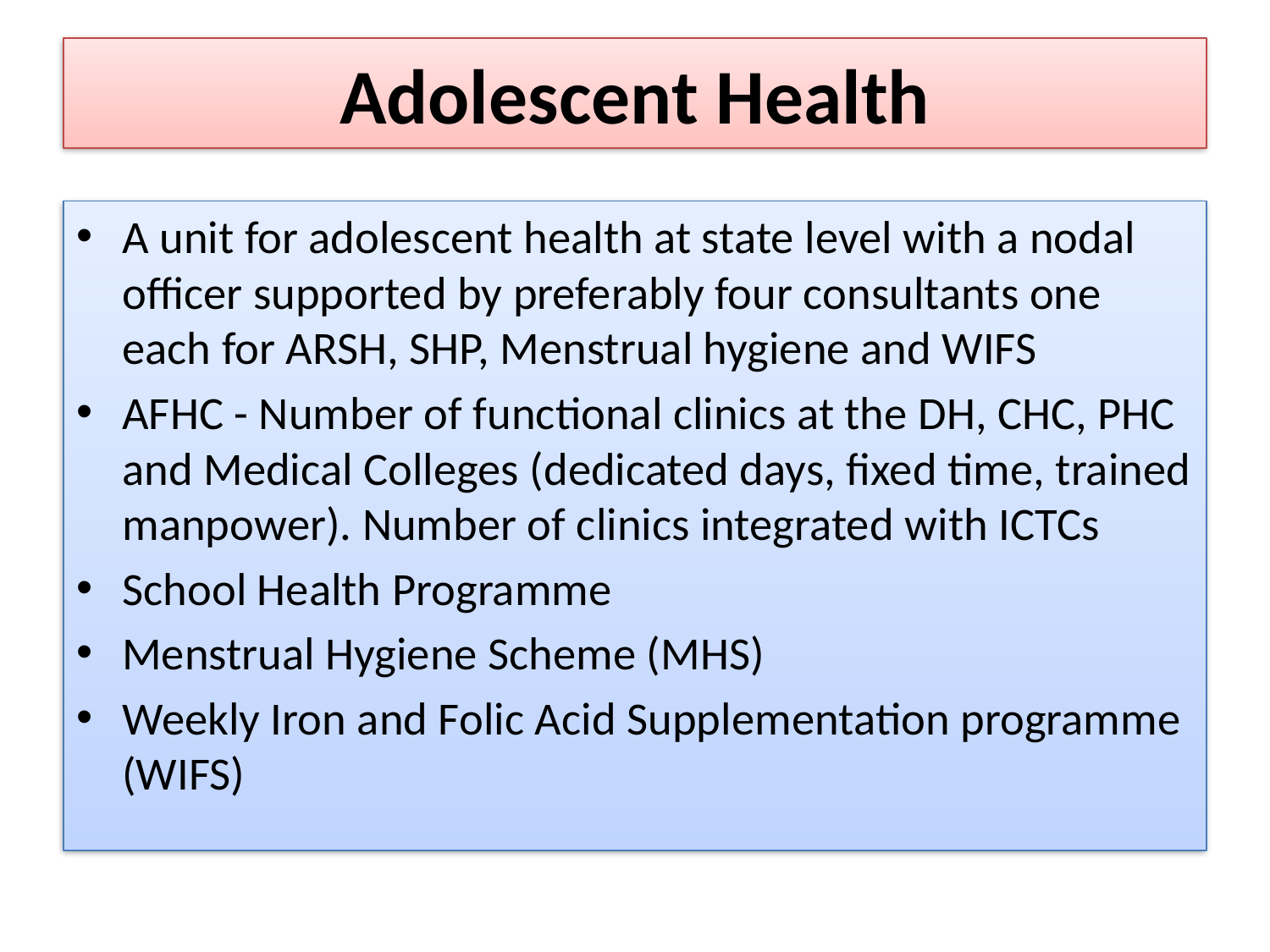

# Adolescent Health
A unit for adolescent health at state level with a nodal officer supported by preferably four consultants one each for ARSH, SHP, Menstrual hygiene and WIFS
AFHC - Number of functional clinics at the DH, CHC, PHC and Medical Colleges (dedicated days, fixed time, trained manpower). Number of clinics integrated with ICTCs
School Health Programme
Menstrual Hygiene Scheme (MHS)
Weekly Iron and Folic Acid Supplementation programme (WIFS)